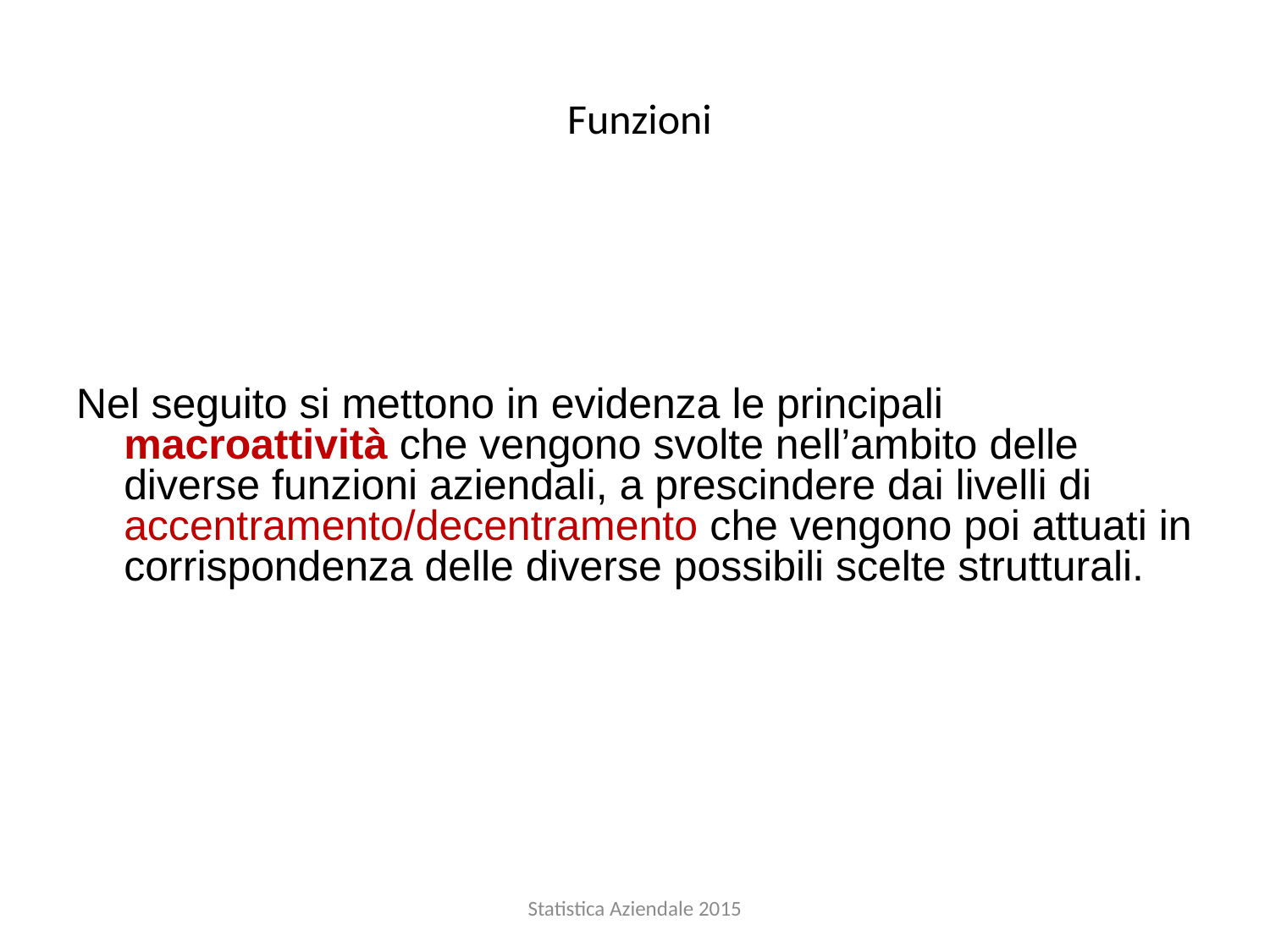

# Funzioni

Nel seguito si mettono in evidenza le principali macroattività che vengono svolte nell’ambito delle diverse funzioni aziendali, a prescindere dai livelli di accentramento/decentramento che vengono poi attuati in corrispondenza delle diverse possibili scelte strutturali.

Statistica Aziendale 2015